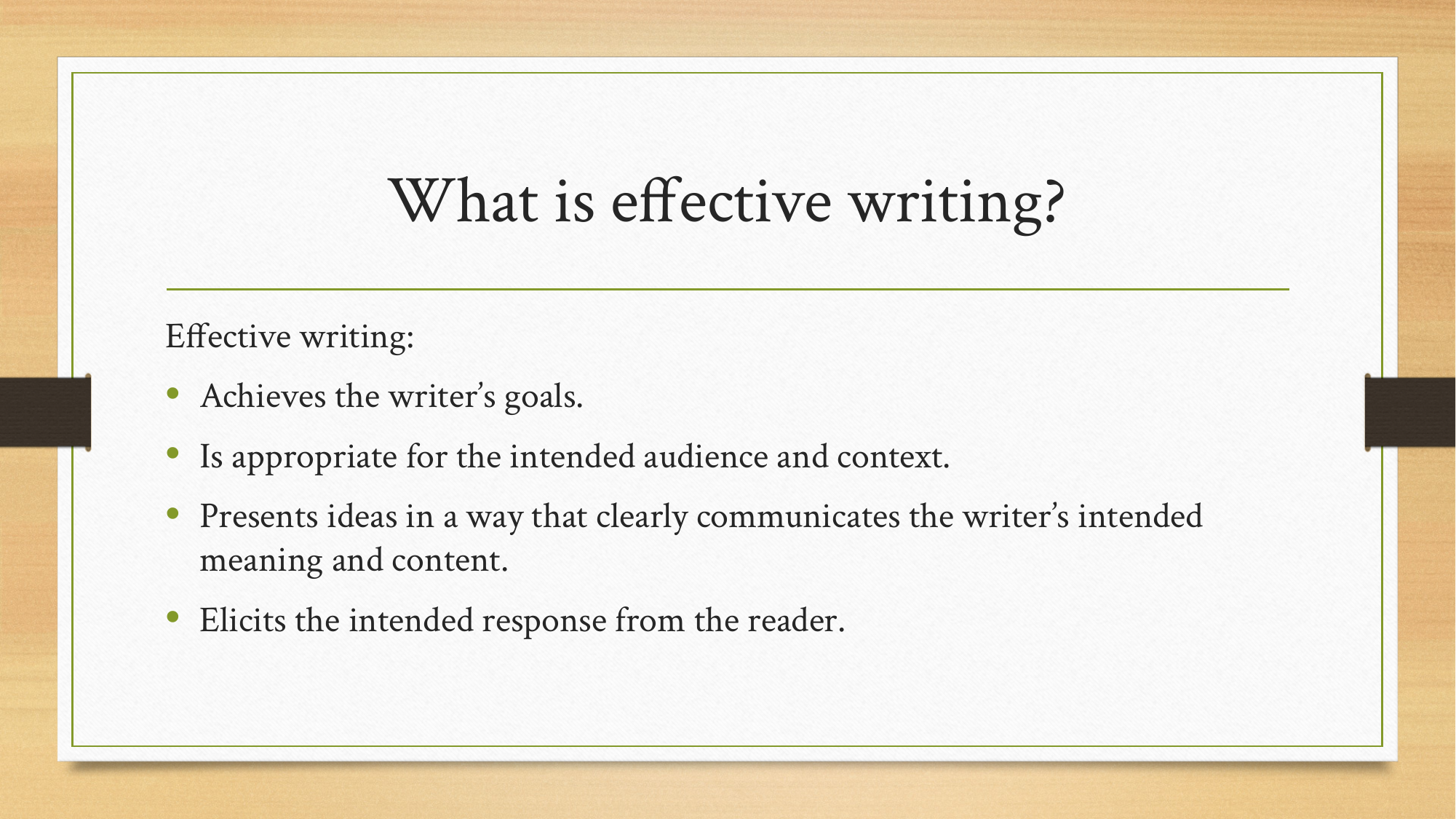

# What is effective writing?
Effective writing:
Achieves the writer’s goals.
Is appropriate for the intended audience and context.
Presents ideas in a way that clearly communicates the writer’s intended meaning and content.
Elicits the intended response from the reader.